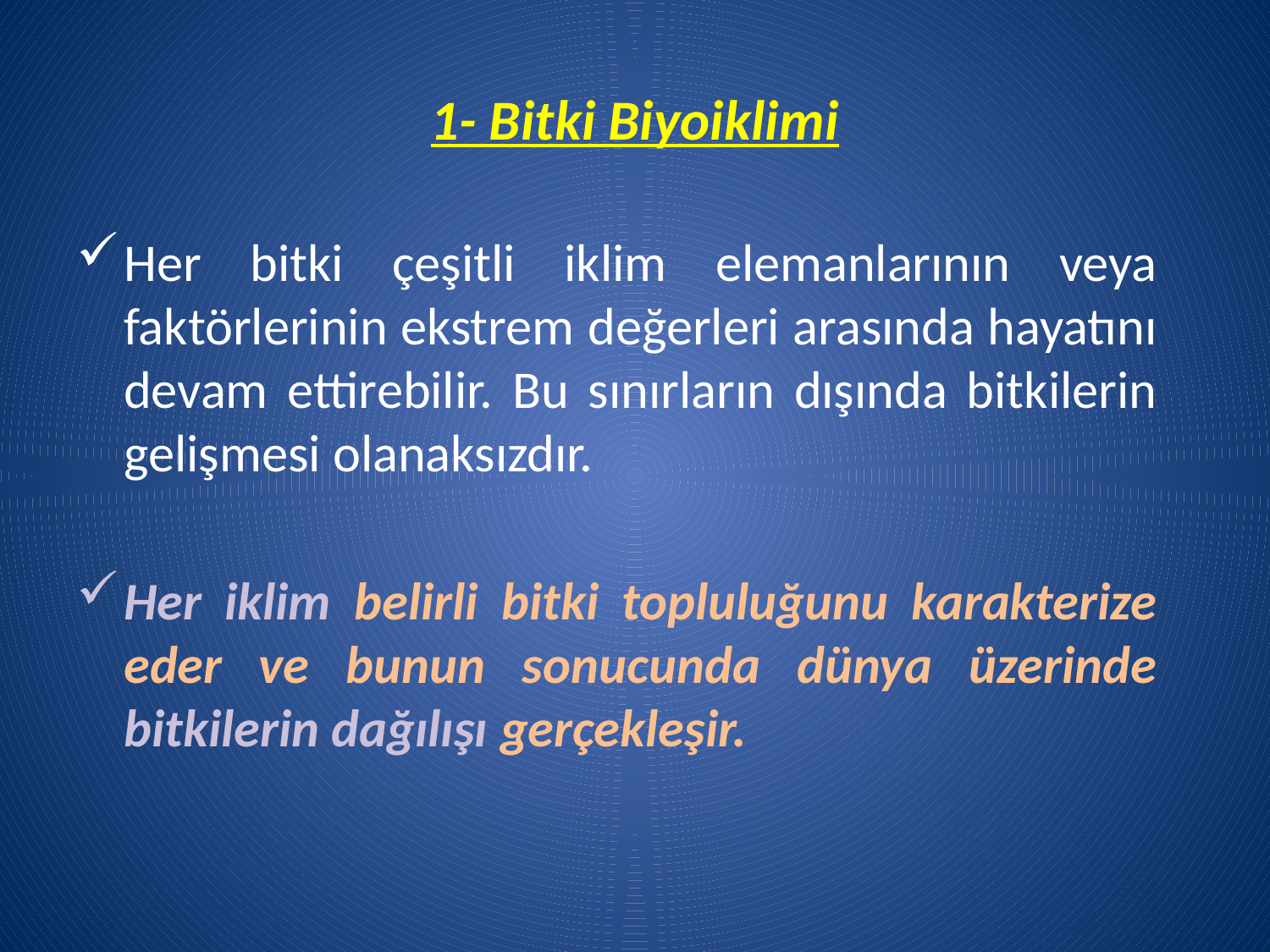

# 1- Bitki Biyoiklimi
Her bitki çeşitli iklim elemanlarının veya faktörlerinin ekstrem değerleri arasında hayatını devam ettirebilir. Bu sınırların dışında bitkilerin gelişmesi olanaksızdır.

Her iklim belirli bitki topluluğunu karakterize eder ve bunun sonucunda dünya üzerinde bitkilerin dağılışı gerçekleşir.